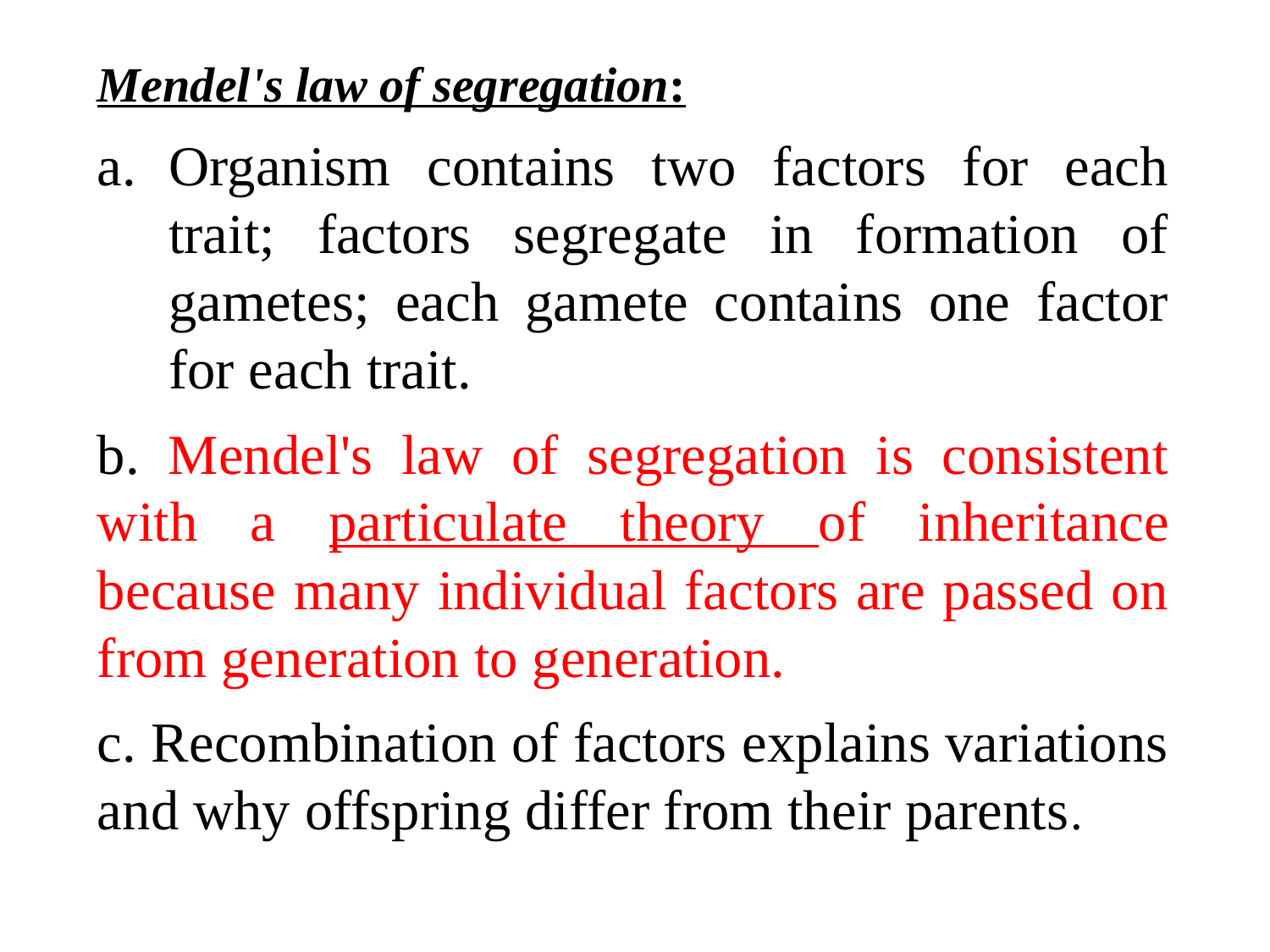

Mendel's law of segregation:
Organism contains two factors for each trait; factors segregate in formation of gametes; each gamete contains one factor for each trait.
b. Mendel's law of segregation is consistent with a particulate theory of inheritance because many individual factors are passed on from generation to generation.
c. Recombination of factors explains variations and why offspring differ from their parents.